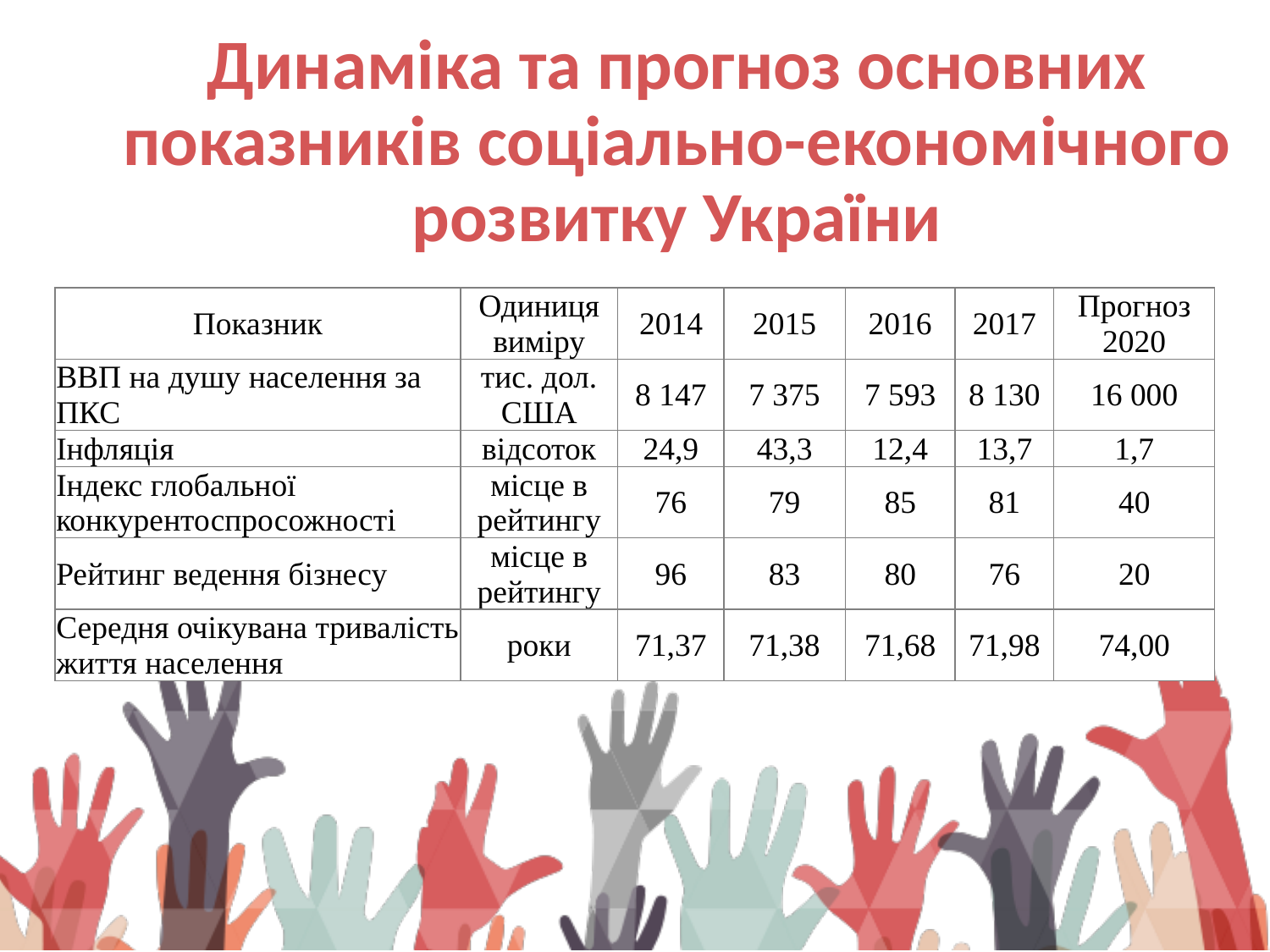

#
Динаміка та прогноз основних показників соціально-економічного розвитку України
| Показник | Одиниця виміру | 2014 | 2015 | 2016 | 2017 | Прогноз 2020 |
| --- | --- | --- | --- | --- | --- | --- |
| ВВП на душу населення за ПКС | тис. дол. США | 8 147 | 7 375 | 7 593 | 8 130 | 16 000 |
| Інфляція | відсоток | 24,9 | 43,3 | 12,4 | 13,7 | 1,7 |
| Індекс глобальної конкурентоспросожності | місце в рейтингу | 76 | 79 | 85 | 81 | 40 |
| Рейтинг ведення бізнесу | місце в рейтингу | 96 | 83 | 80 | 76 | 20 |
| Середня очікувана тривалість життя населення | роки | 71,37 | 71,38 | 71,68 | 71,98 | 74,00 |